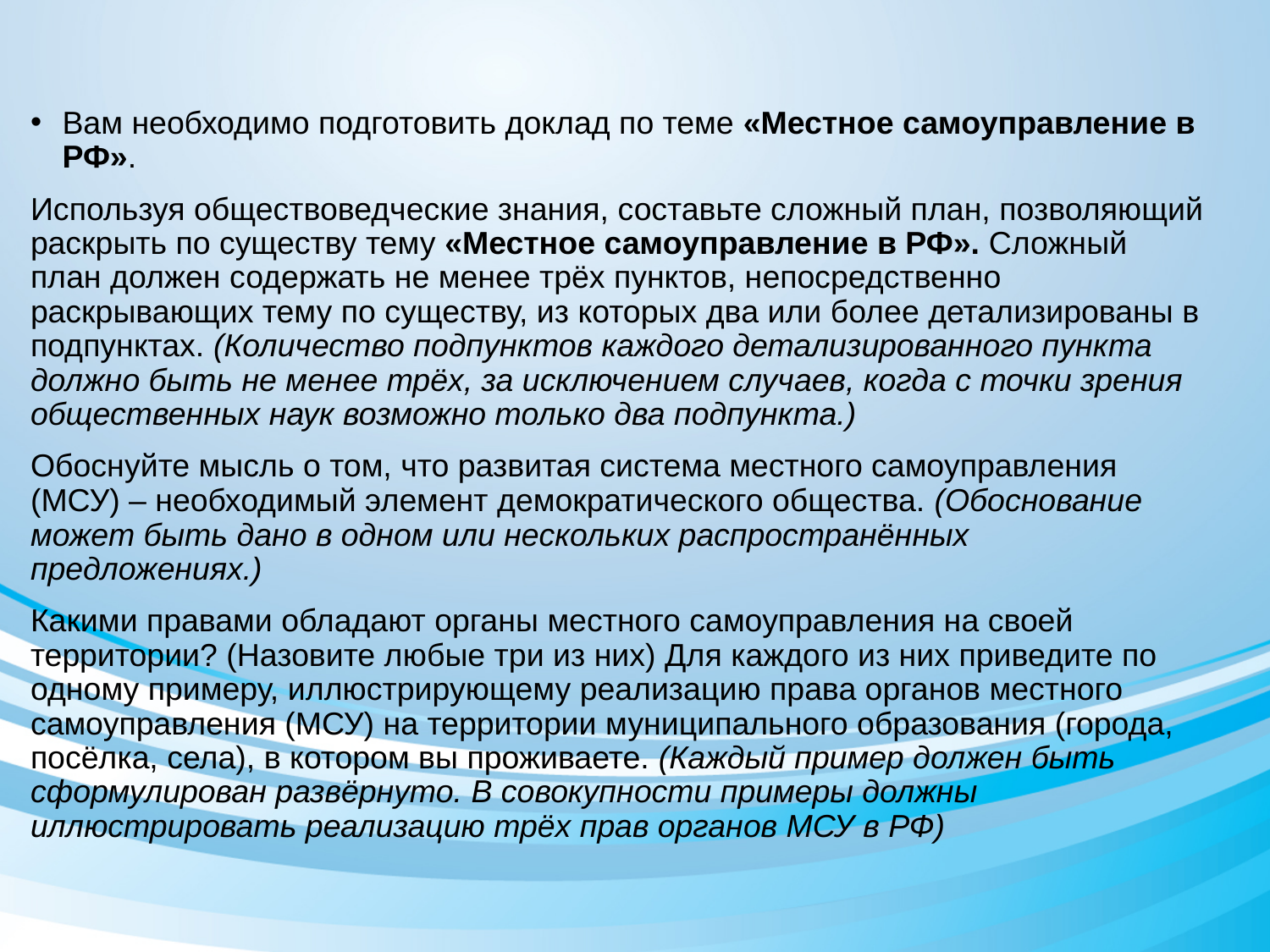

Вам необходимо подготовить доклад по теме «Местное самоуправление в РФ».
Используя обществоведческие знания, составьте сложный план, позволяющий раскрыть по существу тему «Местное самоуправление в РФ». Сложный план должен содержать не менее трёх пунктов, непосредственно раскрывающих тему по существу, из которых два или более детализированы в подпунктах. (Количество подпунктов каждого детализированного пункта должно быть не менее трёх, за исключением случаев, когда с точки зрения общественных наук возможно только два подпункта.)
Обоснуйте мысль о том, что развитая система местного самоуправления (МСУ) – необходимый элемент демократического общества. (Обоснование может быть дано в одном или нескольких распространённых предложениях.)
Какими правами обладают органы местного самоуправления на своей территории? (Назовите любые три из них) Для каждого из них приведите по одному примеру, иллюстрирующему реализацию права органов местного самоуправления (МСУ) на территории муниципального образования (города, посёлка, села), в котором вы проживаете. (Каждый пример должен быть сформулирован развёрнуто. В совокупности примеры должны иллюстрировать реализацию трёх прав органов МСУ в РФ)